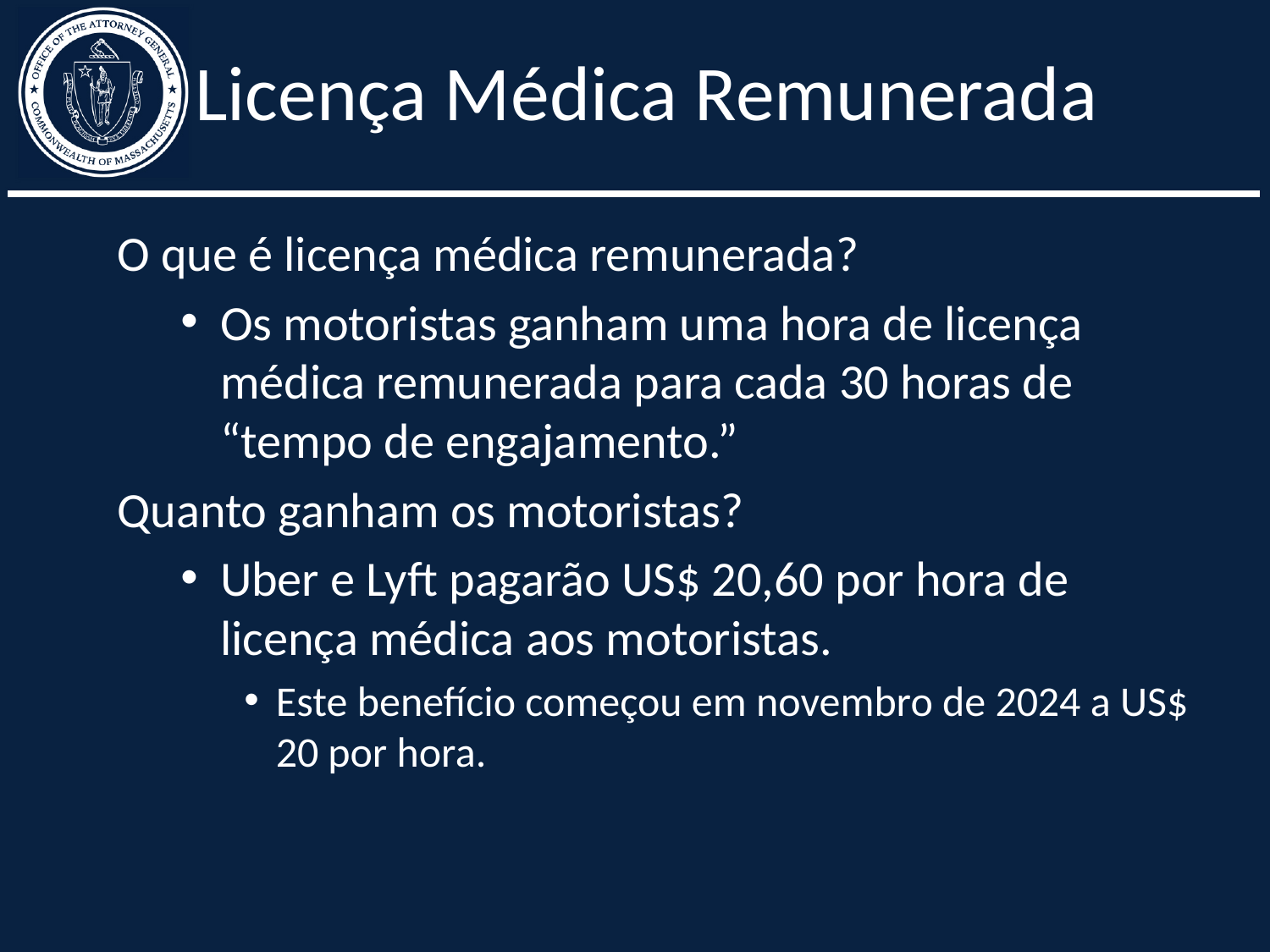

# Licença Médica Remunerada
O que é licença médica remunerada?
Os motoristas ganham uma hora de licença médica remunerada para cada 30 horas de “tempo de engajamento.”
Quanto ganham os motoristas?
Uber e Lyft pagarão US$ 20,60 por hora de licença médica aos motoristas.
Este benefício começou em novembro de 2024 a US$ 20 por hora.